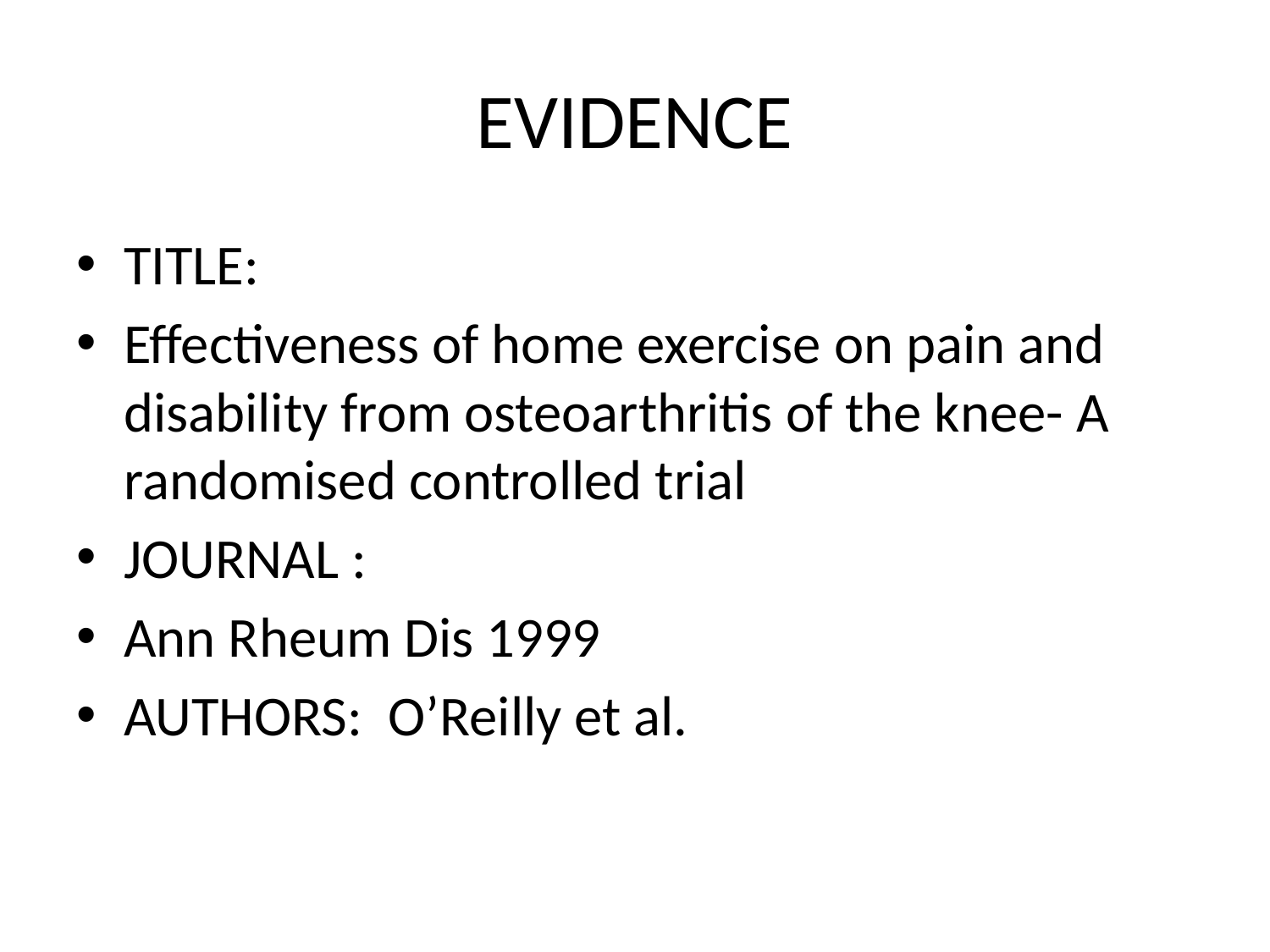

# EVIDENCE
TITLE:
Effectiveness of home exercise on pain and disability from osteoarthritis of the knee- A randomised controlled trial
JOURNAL :
Ann Rheum Dis 1999
AUTHORS:  O’Reilly et al.